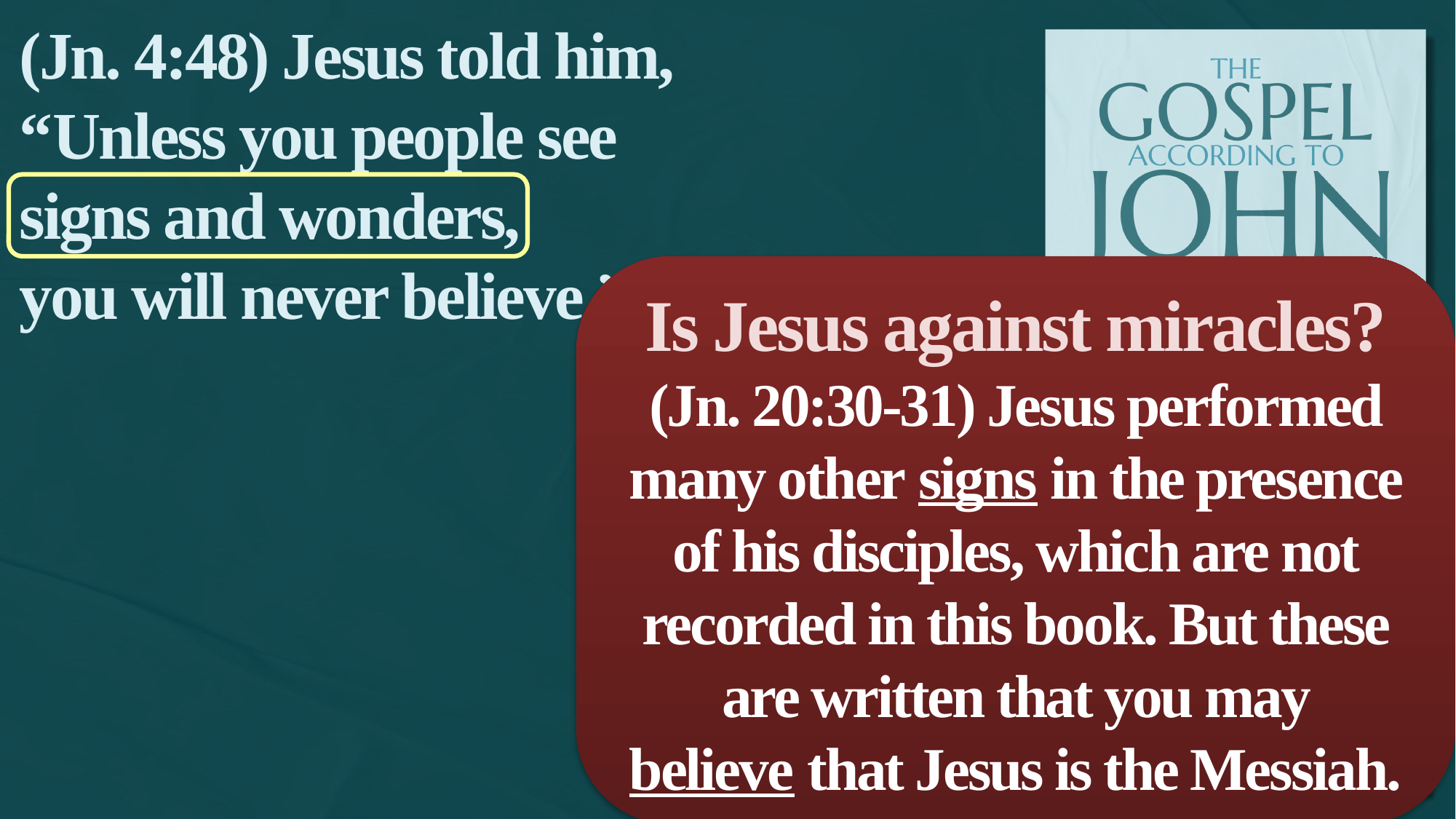

(Jn. 4:48) Jesus told him,
“Unless you people see signs and wonders,
you will never believe.”

Is Jesus against miracles?
(Jn. 20:30-31) Jesus performed many other signs in the presence of his disciples, which are not recorded in this book. But these are written that you may believe that Jesus is the Messiah.